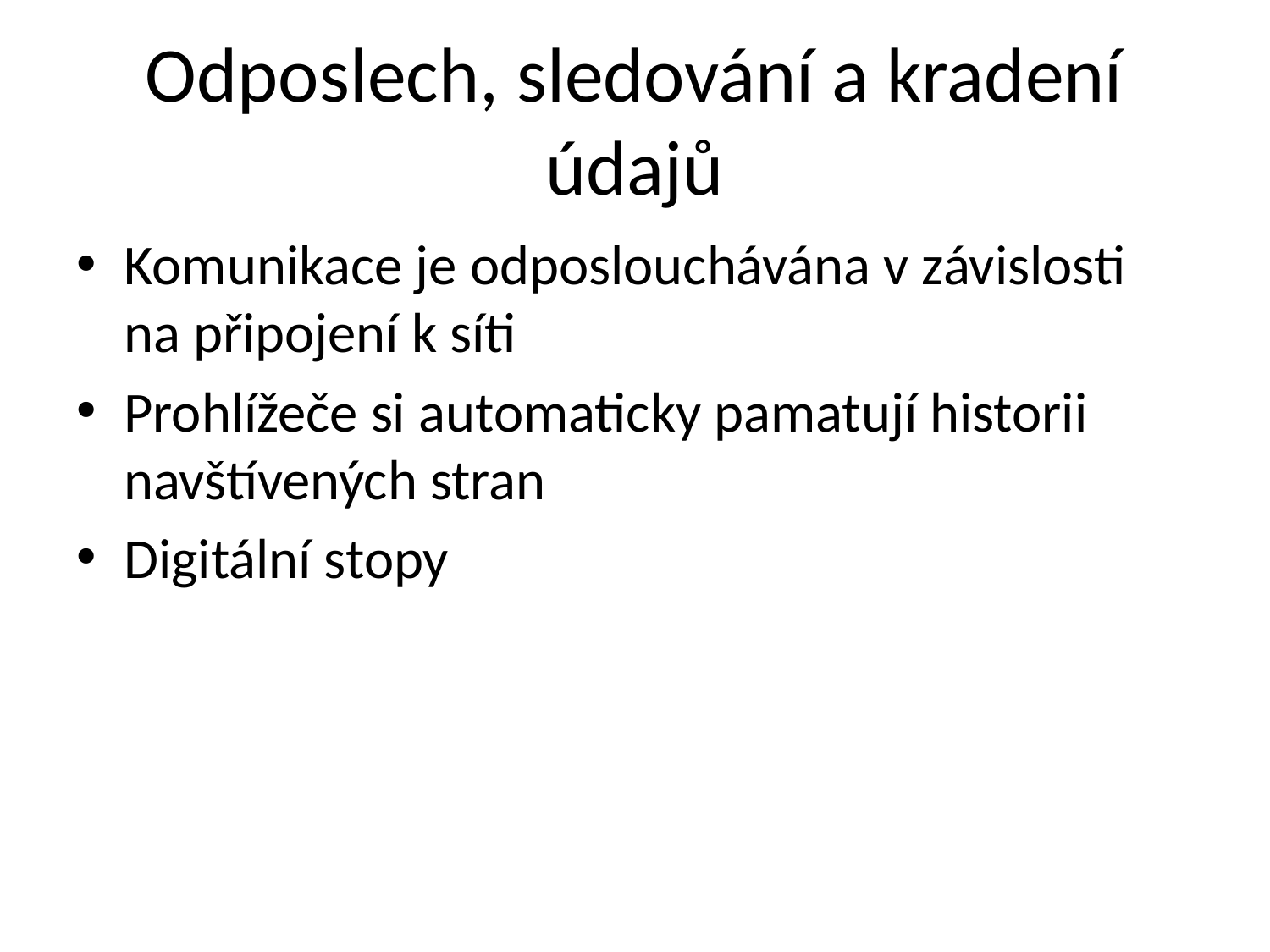

# Odposlech, sledování a kradení údajů
Komunikace je odposlouchávána v závislosti na připojení k síti
Prohlížeče si automaticky pamatují historii navštívených stran
Digitální stopy